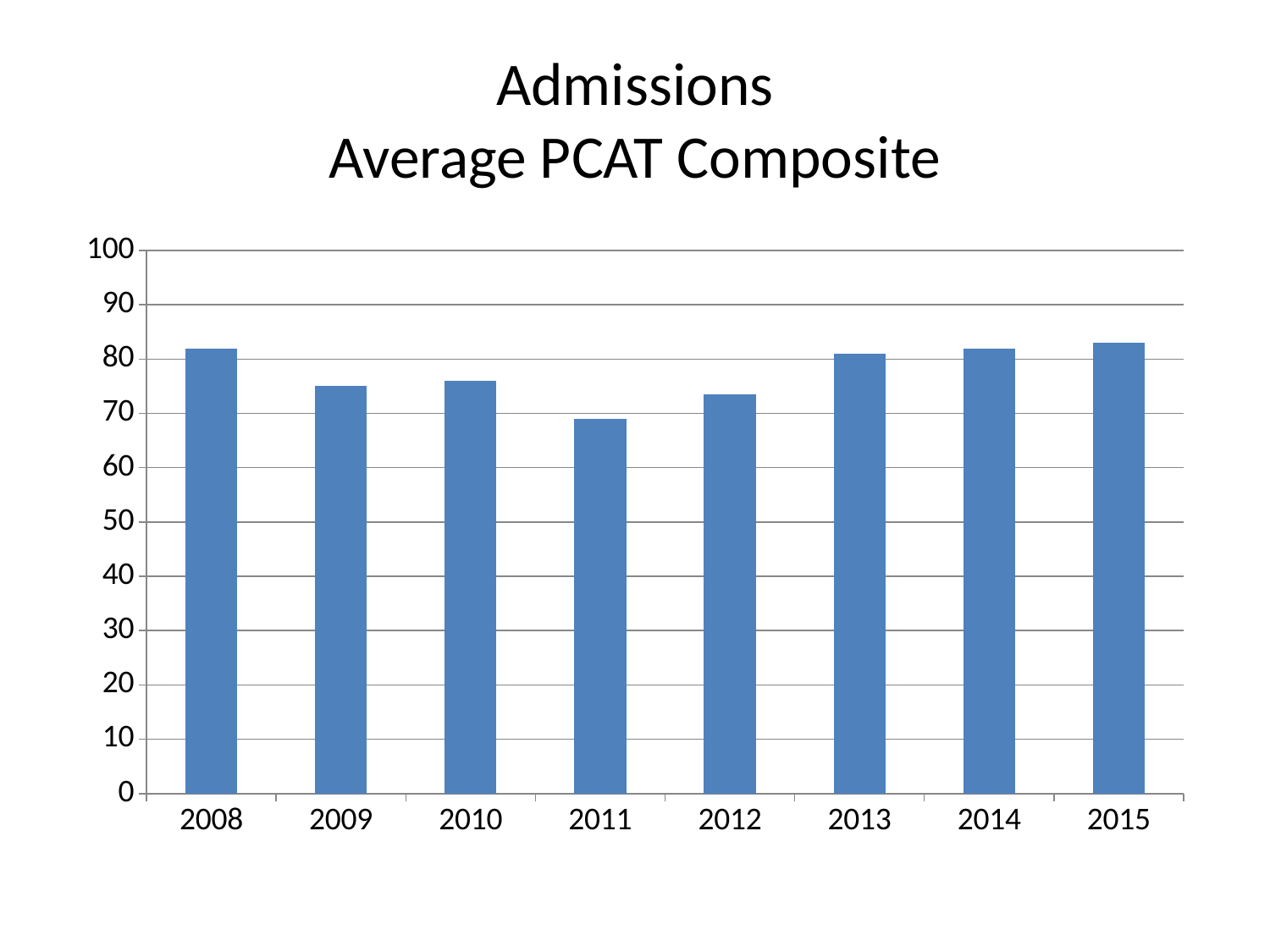

# Admissions Average PCAT Composite

### Chart

| Category | 2007 |
|---|---|
| 2008 | 82.0 |
| 2009 | 75.0 |
| 2010 | 76.0 |
| 2011 | 69.0 |
| 2012 | 73.5 |
| 2013 | 81.0 |
| 2014 | 82.0 |
| 2015 | 83.0 |